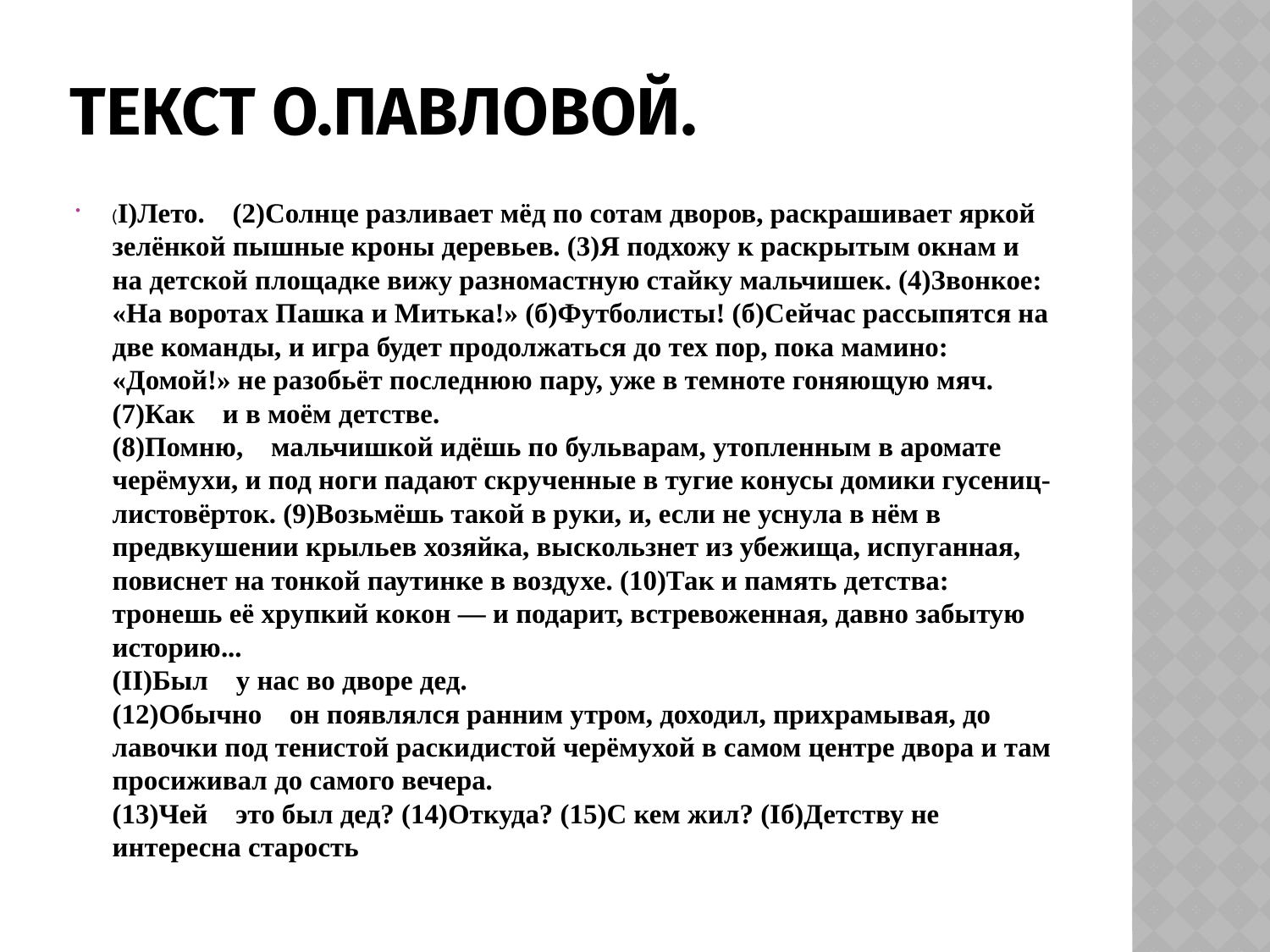

# текст О.Павловой.

(I)Лето.    (2)Солнце разливает мёд по сотам дворов, раскрашивает яркой зелёнкой пышные кроны деревьев. (3)Я подхожу к раскрытым окнам и на детской площадке вижу разномастную стайку мальчишек. (4)Звонкое: «На воротах Пашка и Митька!» (б)Футболисты! (б)Сейчас рассыпятся на две команды, и игра будет продолжаться до тех пор, пока мамино: «Домой!» не разобьёт последнюю пару, уже в темноте гоняющую мяч.
(7)Как    и в моём детстве.
(8)Помню,    мальчишкой идёшь по бульварам, утопленным в аромате черёмухи, и под ноги падают скрученные в тугие конусы домики гусениц-листовёрток. (9)Возьмёшь такой в руки, и, если не уснула в нём в предвкушении крыльев хозяйка, выскользнет из убежища, испуганная, повиснет на тонкой паутинке в воздухе. (10)Так и память детства: тронешь её хрупкий кокон — и подарит, встревоженная, давно забытую историю...
(II)Был    у нас во дворе дед.
(12)Обычно    он появлялся ранним утром, доходил, прихрамывая, до лавочки под тенистой раскидистой черёмухой в самом центре двора и там просиживал до самого вечера.
(13)Чей    это был дед? (14)Откуда? (15)С кем жил? (Іб)Детству не интересна старость